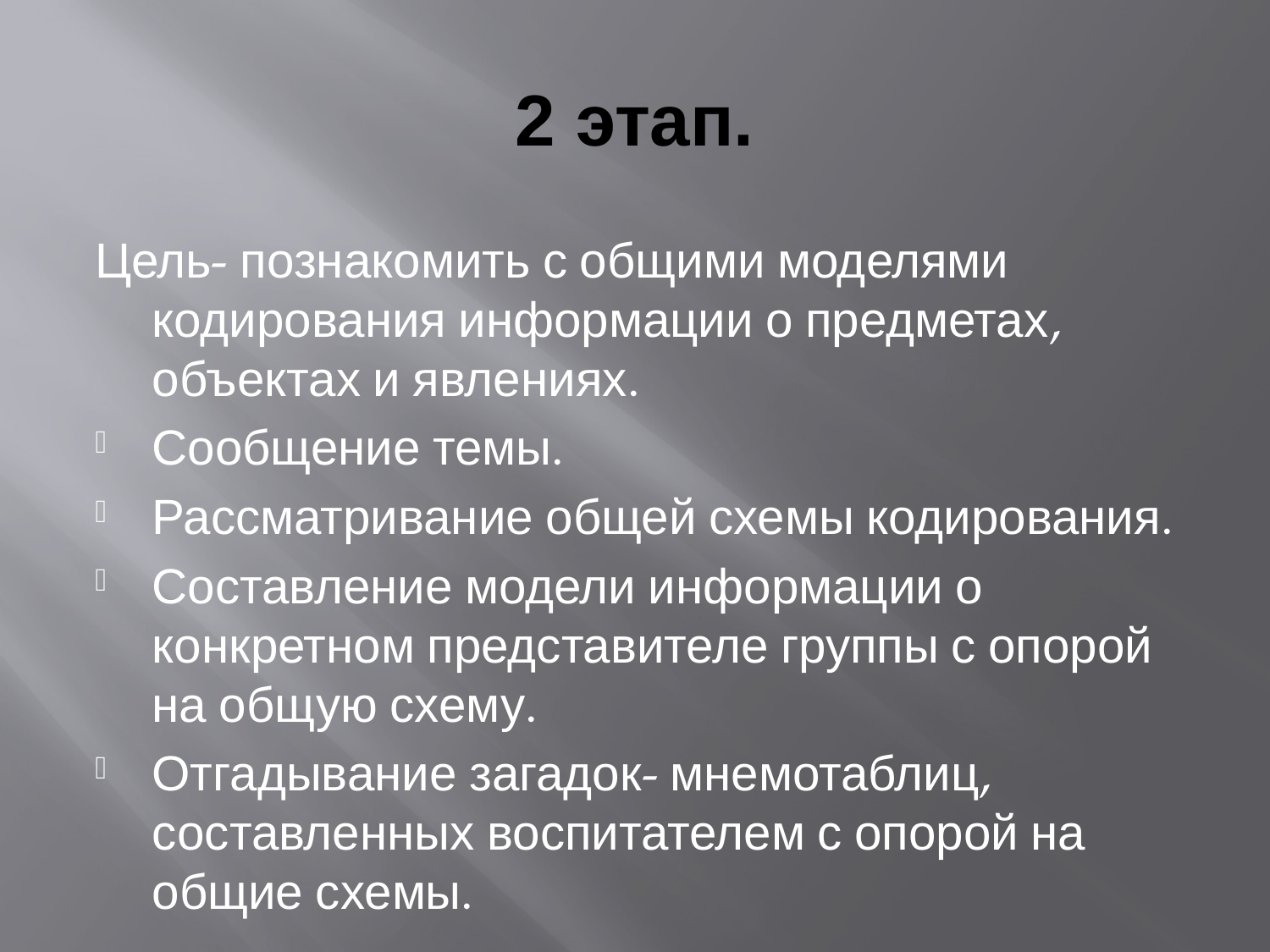

# 2 этап.
Цель- познакомить с общими моделями кодирования информации о предметах, объектах и явлениях.
Сообщение темы.
Рассматривание общей схемы кодирования.
Составление модели информации о конкретном представителе группы с опорой на общую схему.
Отгадывание загадок- мнемотаблиц, составленных воспитателем с опорой на общие схемы.